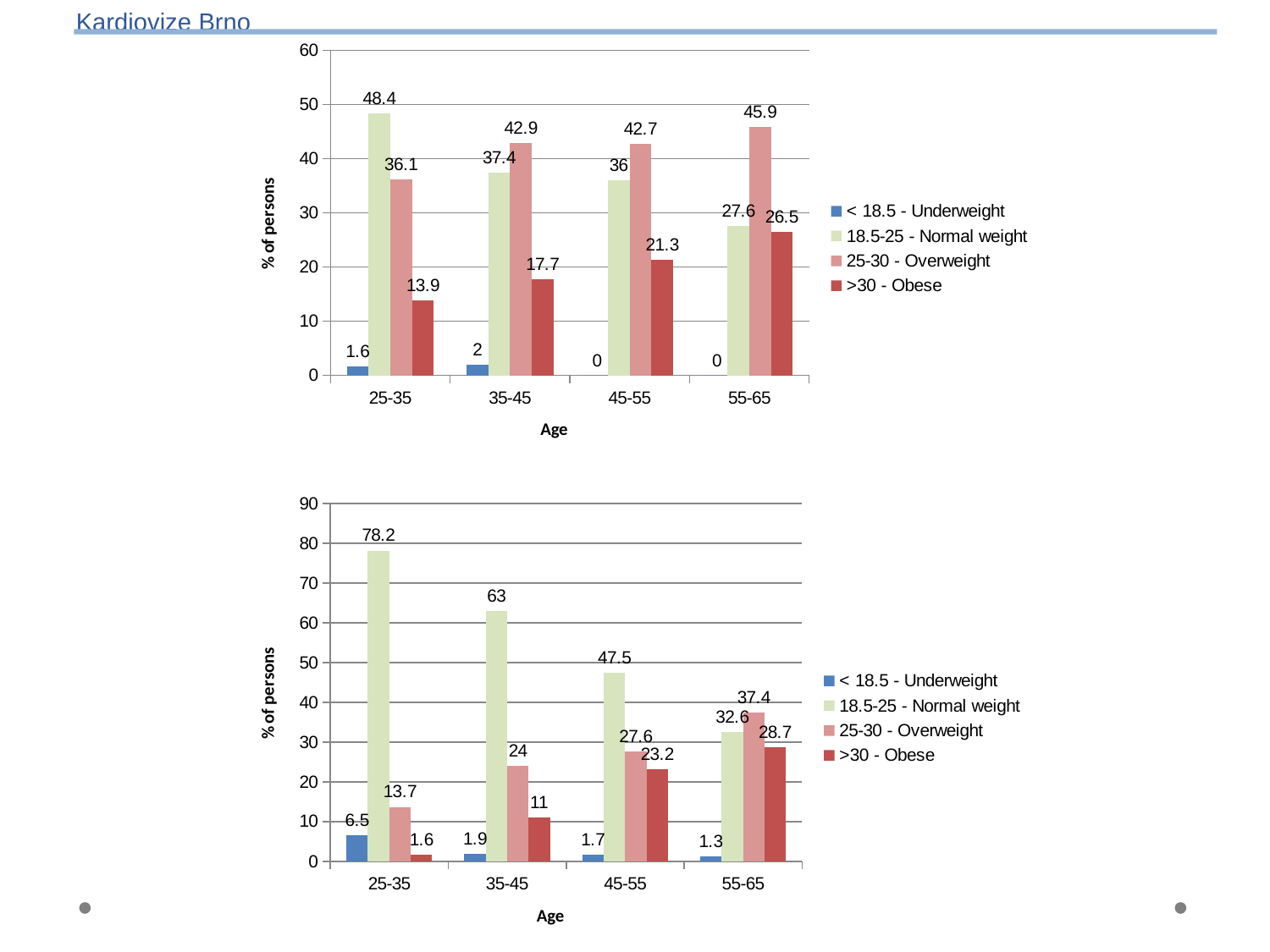

Kardiovize Brno

### Chart

| Category | < 18.5 - Underweight | 18.5-25 - Normal weight | 25-30 - Overweight | >30 - Obese |
|---|---|---|---|---|
| 25-35 | 1.6 | 48.4 | 36.1 | 13.9 |
| 35-45 | 2.0 | 37.4 | 42.9 | 17.7 |
| 45-55 | 0.0 | 36.0 | 42.7 | 21.3 |
| 55-65 | 0.0 | 27.6 | 45.9 | 26.5 |

### Chart

| Category | < 18.5 - Underweight | 18.5-25 - Normal weight | 25-30 - Overweight | >30 - Obese |
|---|---|---|---|---|
| 25-35 | 6.5 | 78.2 | 13.7 | 1.6 |
| 35-45 | 1.9 | 63.0 | 24.0 | 11.0 |
| 45-55 | 1.7 | 47.5 | 27.6 | 23.2 |
| 55-65 | 1.3 | 32.6 | 37.4 | 28.7 |